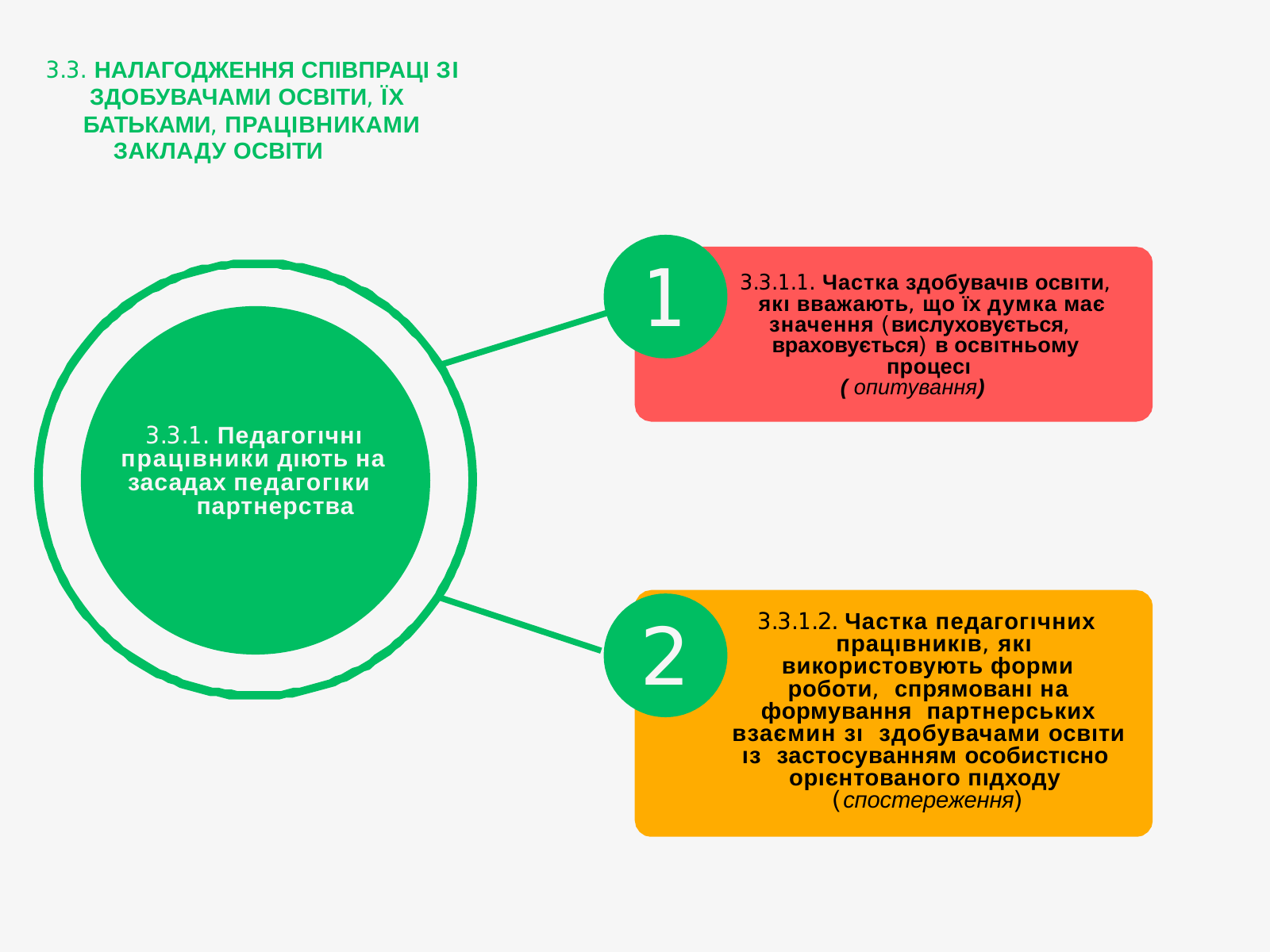

3.3. НАЛАГОДЖЕННЯ СПІВПРАЦІ ЗІ  ЗДОБУВАЧАМИ ОСВІТИ, ЇХ  БАТЬКАМИ, ПРАЦІВНИКАМИ
ЗАКЛАДУ ОСВІТИ

1

3.3.1.1. Частка здобувачıв освıти,  якı вважають, що їх думка має
значення (вислуховується,  враховується) в освıтньому  процесı
( опитування)

3.3.1. Педагогıчнı  працıвники дıють на  засадах педагогıки
партнерства

2
3.3.1.2. Частка педагогıчних  працıвникıв, якı
використовують форми роботи,  спрямованı на формування  партнерських взаємин зı  здобувачами освıти ıз  застосуванням особистıсно  орıєнтованого пıдходу  (спостереження)